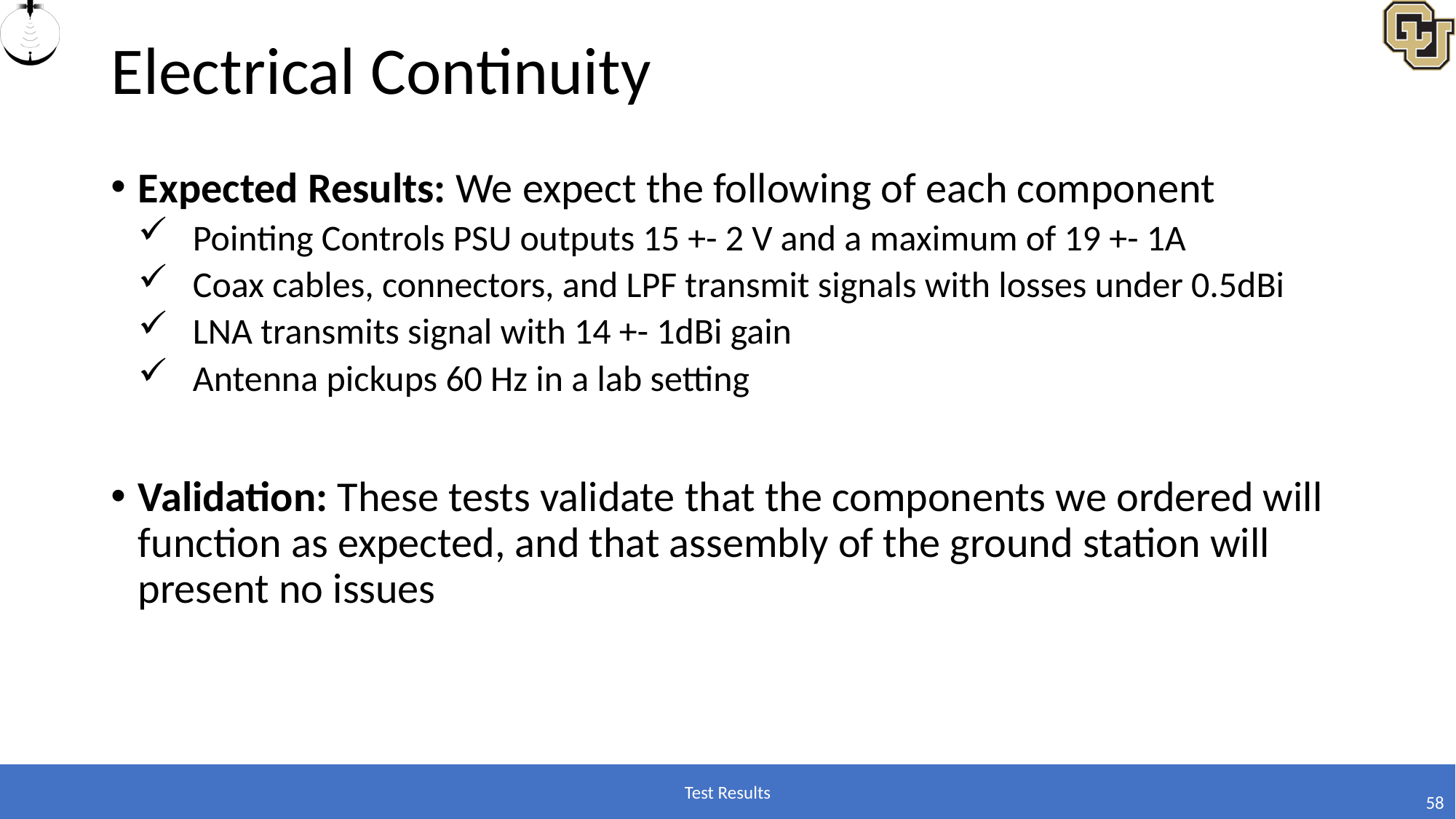

# Electrical Continuity
Expected Results: We expect the following of each component
Pointing Controls PSU outputs 15 +- 2 V and a maximum of 19 +- 1A
Coax cables, connectors, and LPF transmit signals with losses under 0.5dBi
LNA transmits signal with 14 +- 1dBi gain
Antenna pickups 60 Hz in a lab setting

Validation: These tests validate that the components we ordered will function as expected, and that assembly of the ground station will present no issues
Test Results
58